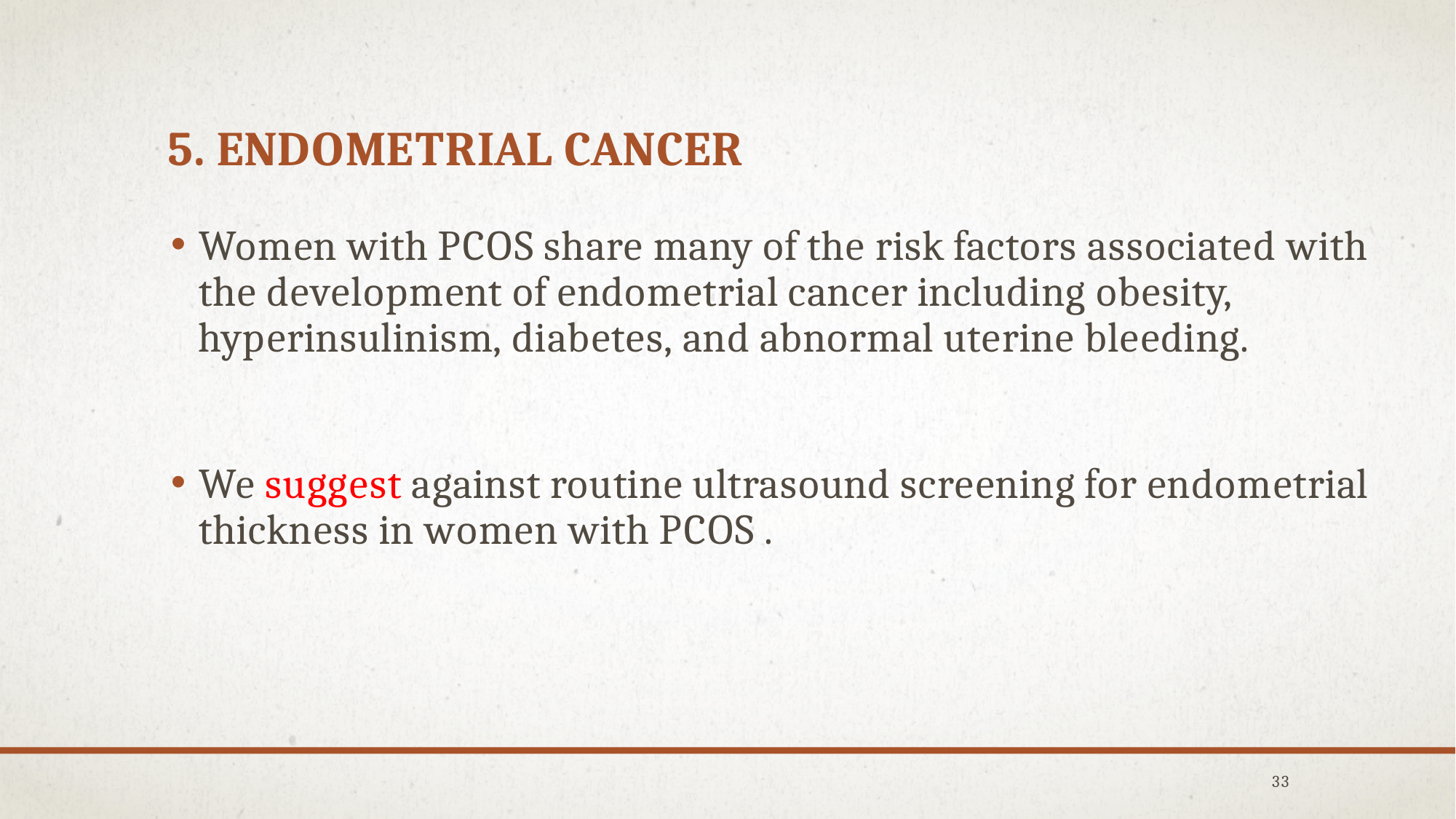

# 5. Endometrial cancer
Women with PCOS share many of the risk factors associated with the development of endometrial cancer including obesity, hyperinsulinism, diabetes, and abnormal uterine bleeding.

We suggest against routine ultrasound screening for endometrial thickness in women with PCOS .
33